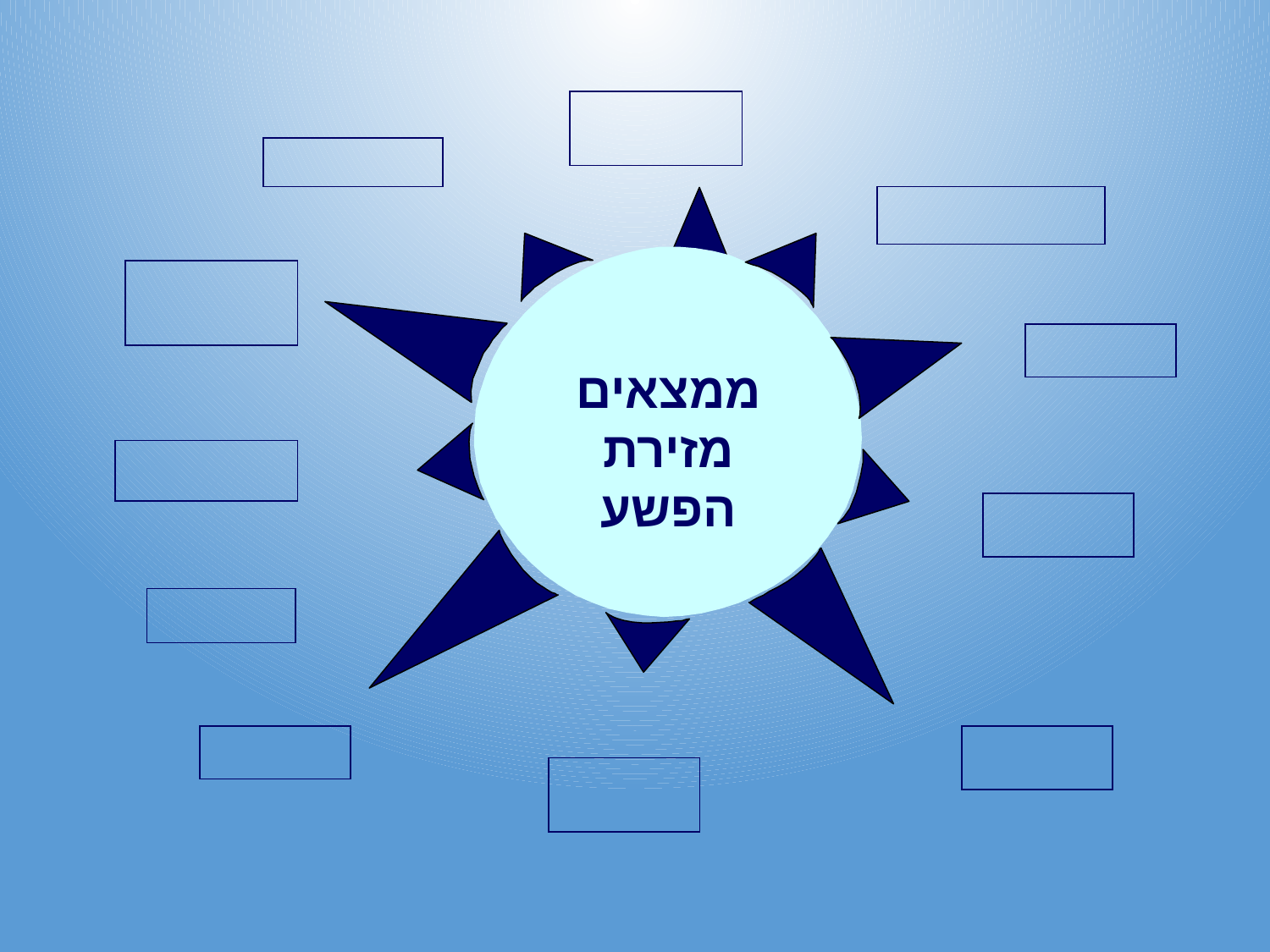

מימצאים מזירת הפשע

ממצאים מזירת הפשע
טביעת אצבעות